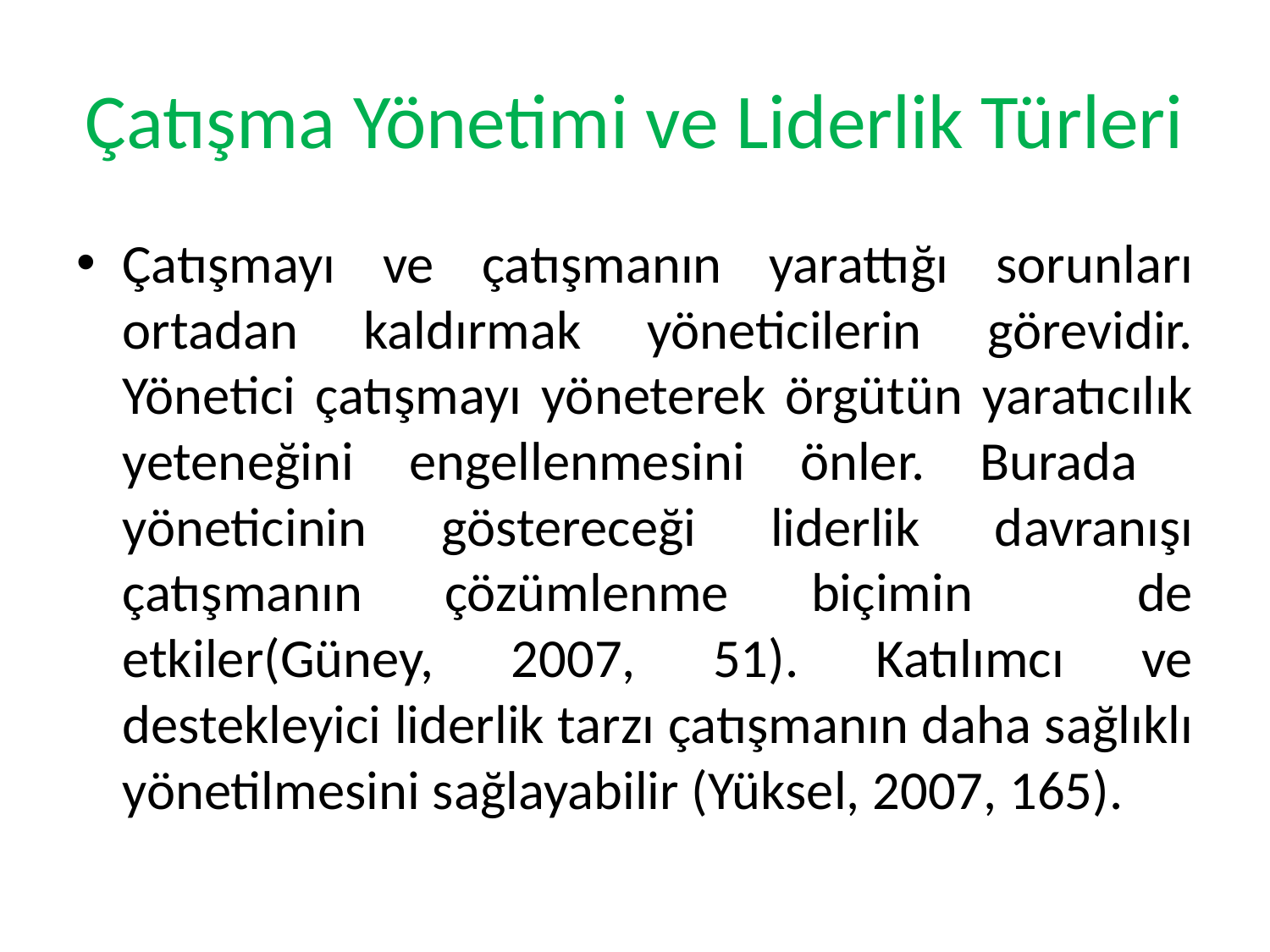

# Çatışma Yönetimi ve Liderlik Türleri
Çatışmayı ve çatışmanın yarattığı sorunları ortadan kaldırmak yöneticilerin görevidir. Yönetici çatışmayı yöneterek örgütün yaratıcılık yeteneğini engellenmesini önler. Burada  yöneticinin göstereceği liderlik davranışı çatışmanın çözümlenme biçimin  de etkiler(Güney, 2007, 51). Katılımcı ve destekleyici liderlik tarzı çatışmanın daha sağlıklı yönetilmesini sağlayabilir (Yüksel, 2007, 165).